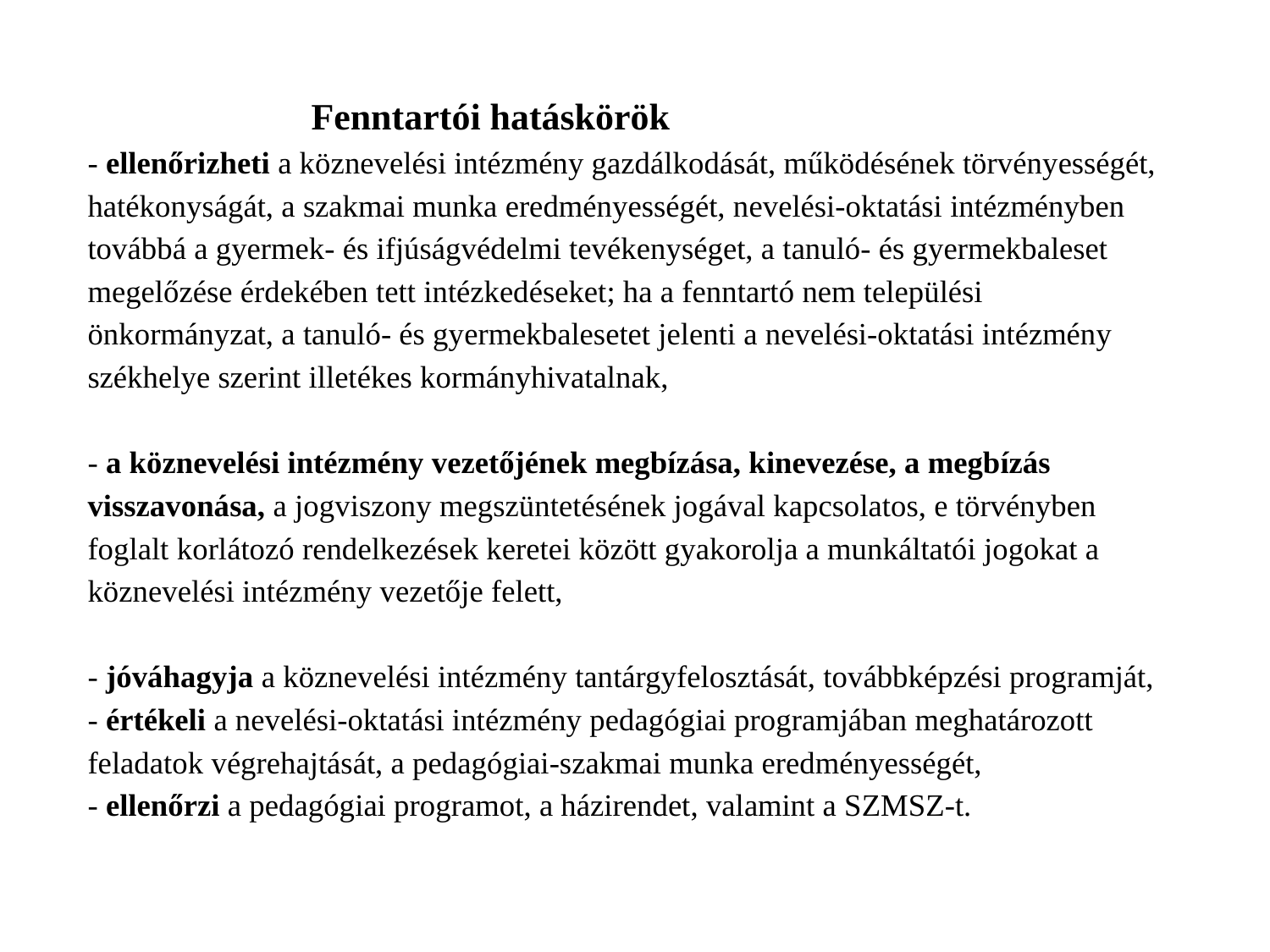

# Fenntartói hatáskörök - ellenőrizheti a köznevelési intézmény gazdálkodását, működésének törvényességét, hatékonyságát, a szakmai munka eredményességét, nevelési-oktatási intézményben továbbá a gyermek- és ifjúságvédelmi tevékenységet, a tanuló- és gyermekbaleset megelőzése érdekében tett intézkedéseket; ha a fenntartó nem települési önkormányzat, a tanuló- és gyermekbalesetet jelenti a nevelési-oktatási intézmény székhelye szerint illetékes kormányhivatalnak, - a köznevelési intézmény vezetőjének megbízása, kinevezése, a megbízás visszavonása, a jogviszony megszüntetésének jogával kapcsolatos, e törvényben foglalt korlátozó rendelkezések keretei között gyakorolja a munkáltatói jogokat a köznevelési intézmény vezetője felett, - jóváhagyja a köznevelési intézmény tantárgyfelosztását, továbbképzési programját, - értékeli a nevelési-oktatási intézmény pedagógiai programjában meghatározott feladatok végrehajtását, a pedagógiai-szakmai munka eredményességét, - ellenőrzi a pedagógiai programot, a házirendet, valamint a SZMSZ-t.